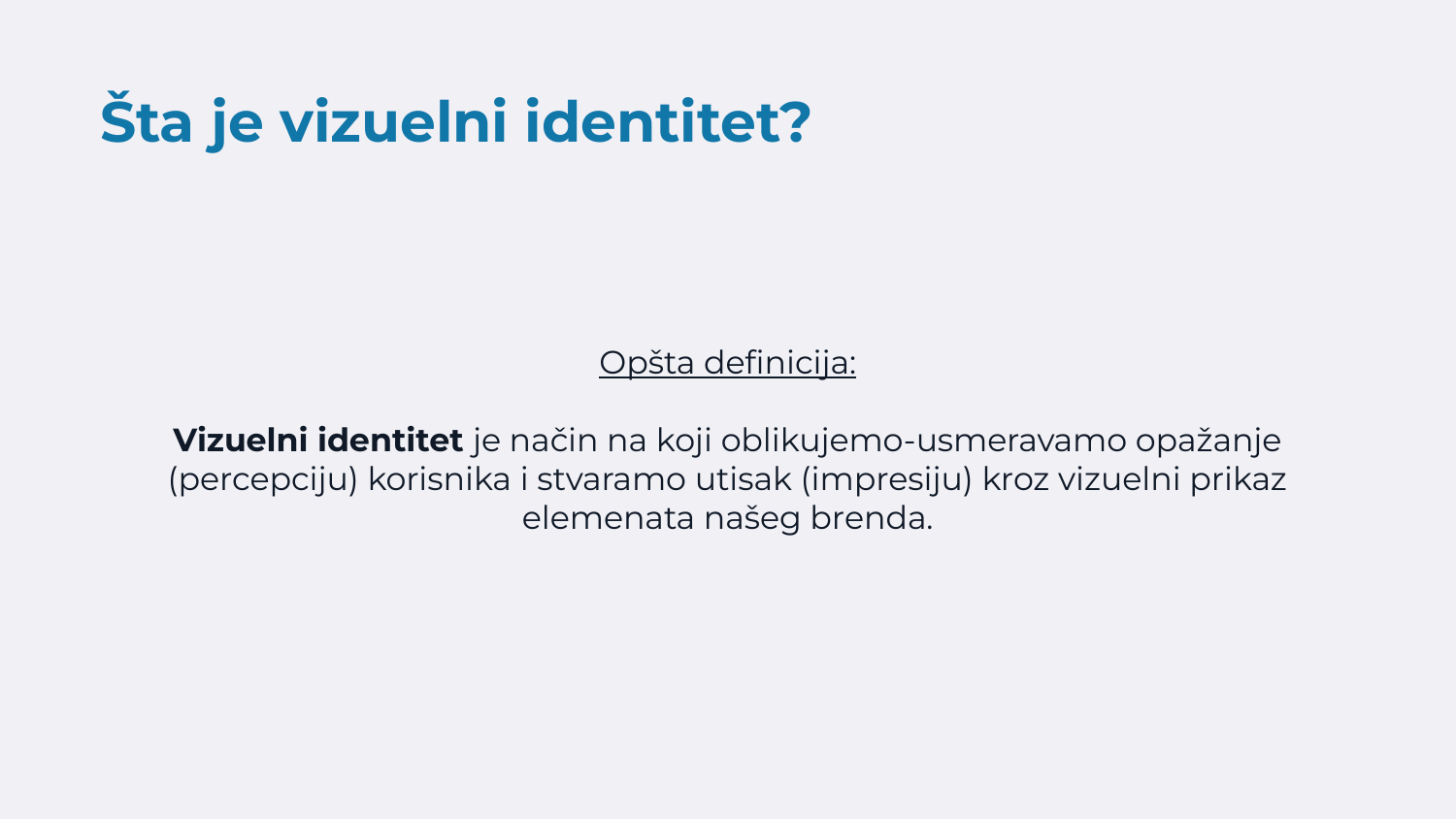

Šta je vizuelni identitet?
Opšta definicija:

Vizuelni identitet je način na koji oblikujemo-usmeravamo opažanje (percepciju) korisnika i stvaramo utisak (impresiju) kroz vizuelni prikaz elemenata našeg brenda.